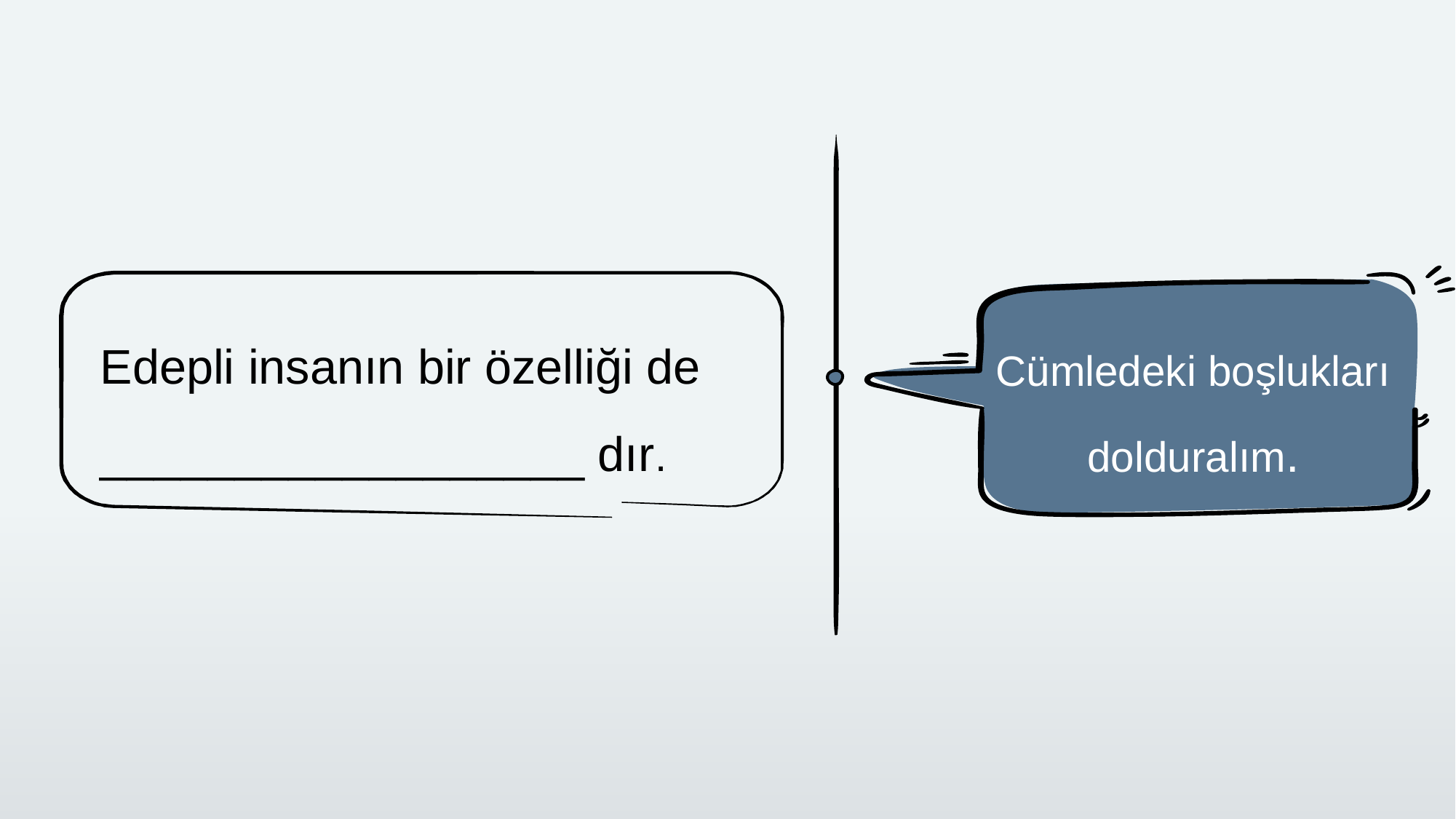

Edepli insanın bir özelliği de __________________ dır.
Cümledeki boşlukları dolduralım.